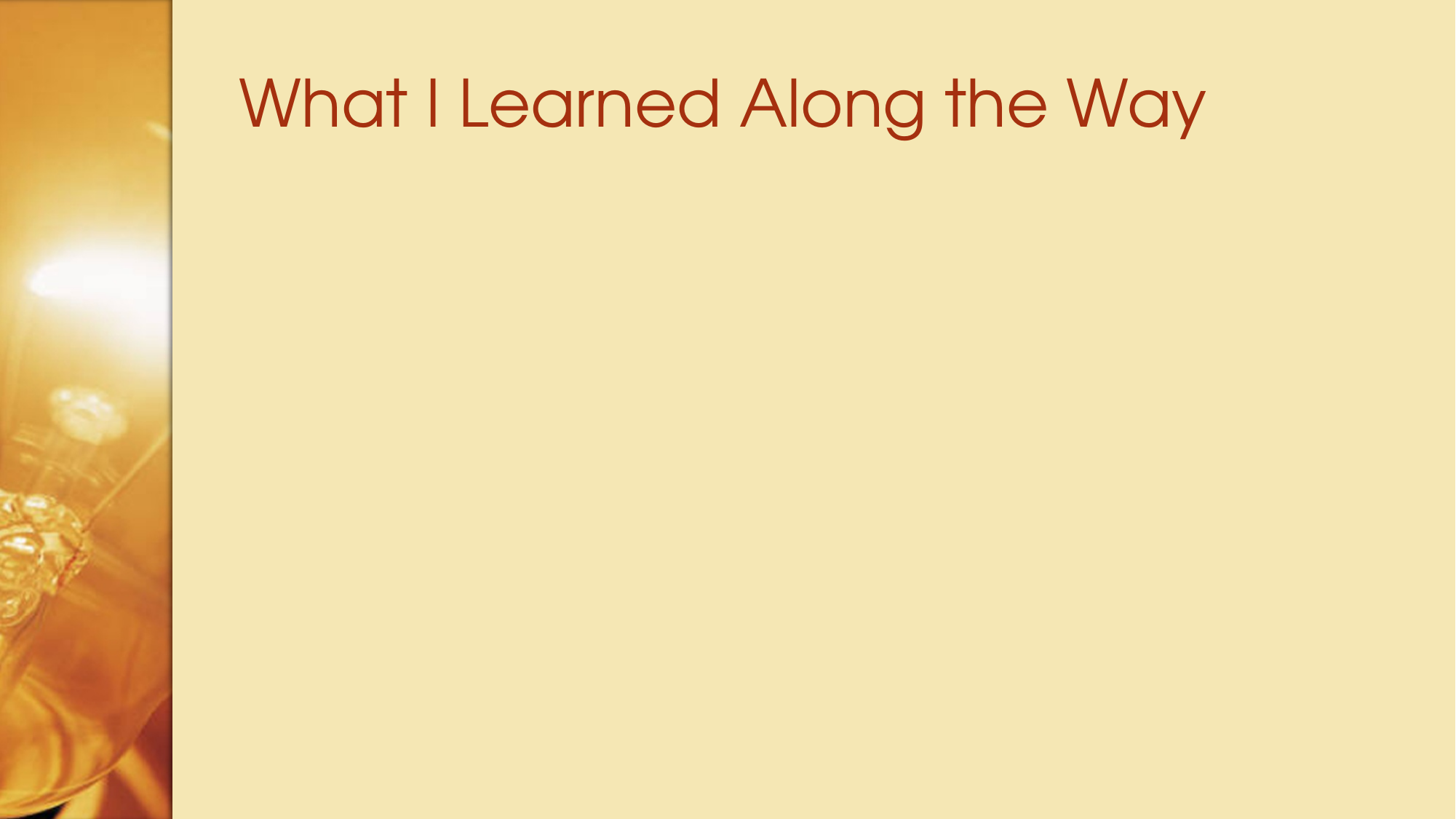

# What I Learned Along the Way